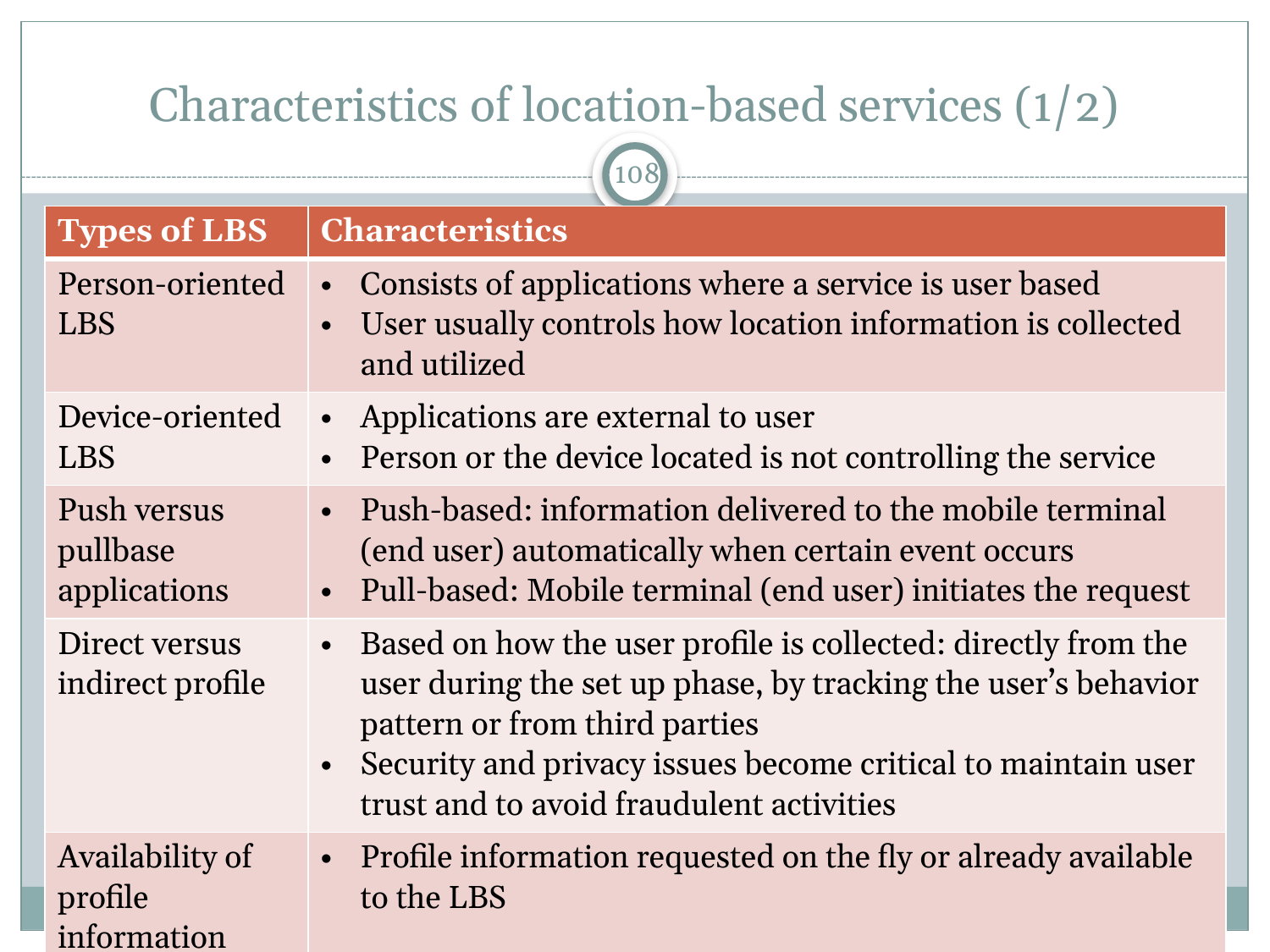

# Characteristics of location-based services (1/2)
108
| Types of LBS | Characteristics |
| --- | --- |
| Person-oriented LBS | Consists of applications where a service is user based User usually controls how location information is collected and utilized |
| Device-oriented LBS | Applications are external to user Person or the device located is not controlling the service |
| Push versus pullbase applications | Push-based: information delivered to the mobile terminal (end user) automatically when certain event occurs Pull-based: Mobile terminal (end user) initiates the request |
| Direct versus indirect profile | Based on how the user profile is collected: directly from the user during the set up phase, by tracking the user’s behavior pattern or from third parties Security and privacy issues become critical to maintain user trust and to avoid fraudulent activities |
| Availability of profile information | Profile information requested on the fly or already available to the LBS |